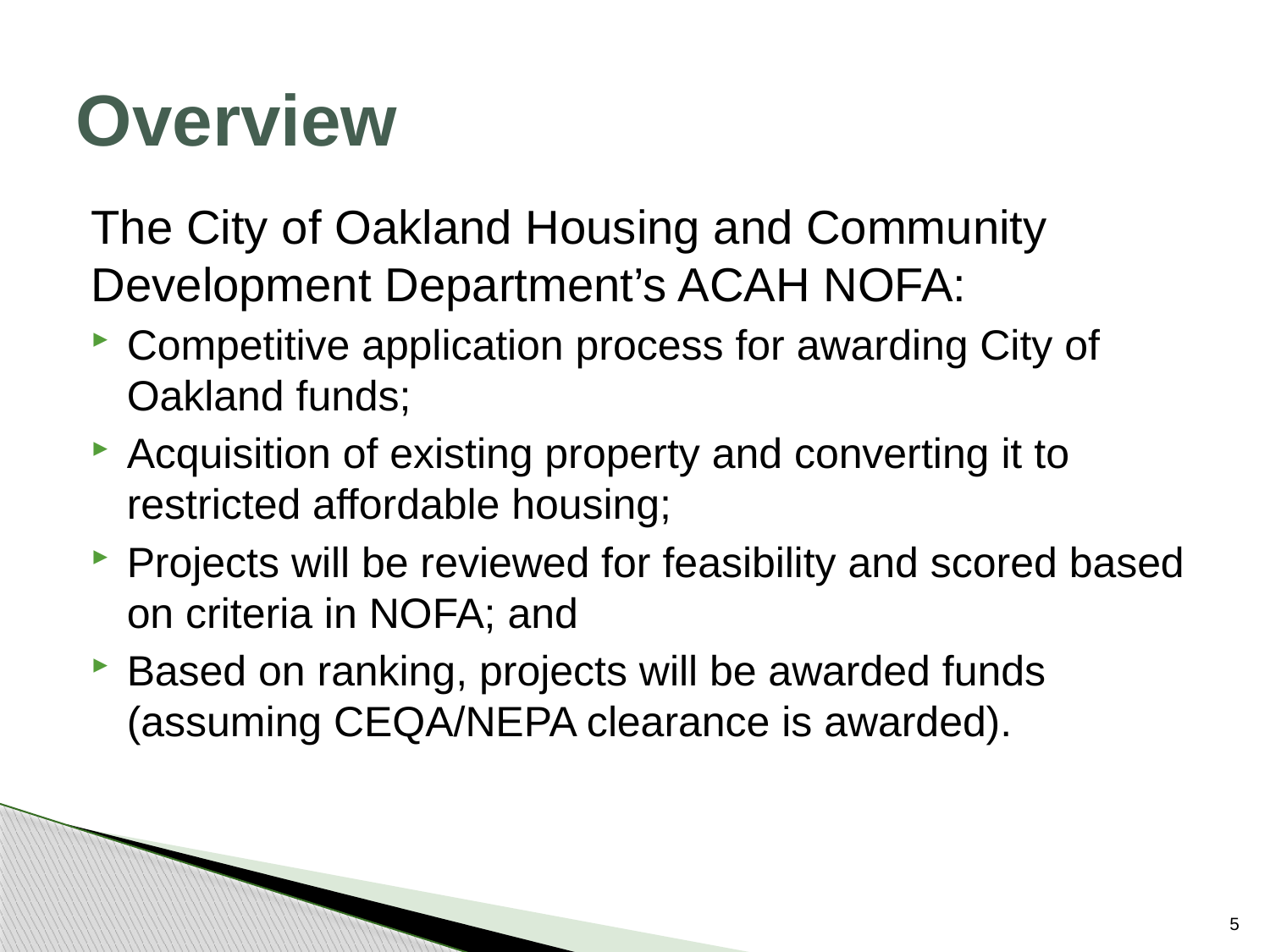

# Overview
The City of Oakland Housing and Community Development Department’s ACAH NOFA:
Competitive application process for awarding City of Oakland funds;
Acquisition of existing property and converting it to restricted affordable housing;
Projects will be reviewed for feasibility and scored based on criteria in NOFA; and
Based on ranking, projects will be awarded funds (assuming CEQA/NEPA clearance is awarded).
5